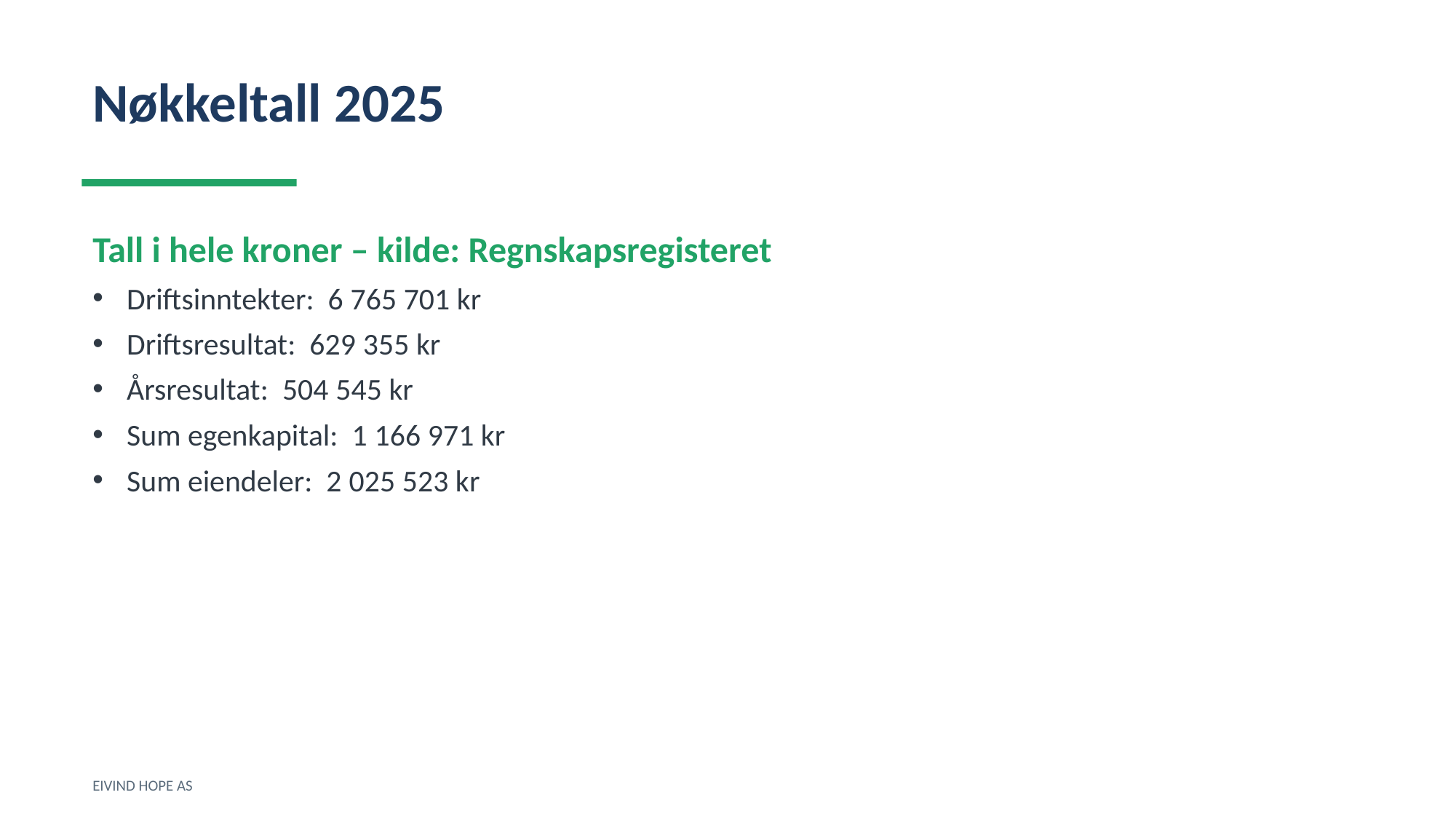

Nøkkeltall 2025

Tall i hele kroner – kilde: Regnskapsregisteret
Driftsinntekter:  6 765 701 kr
Driftsresultat:  629 355 kr
Årsresultat:  504 545 kr
Sum egenkapital:  1 166 971 kr
Sum eiendeler:  2 025 523 kr
EIVIND HOPE AS